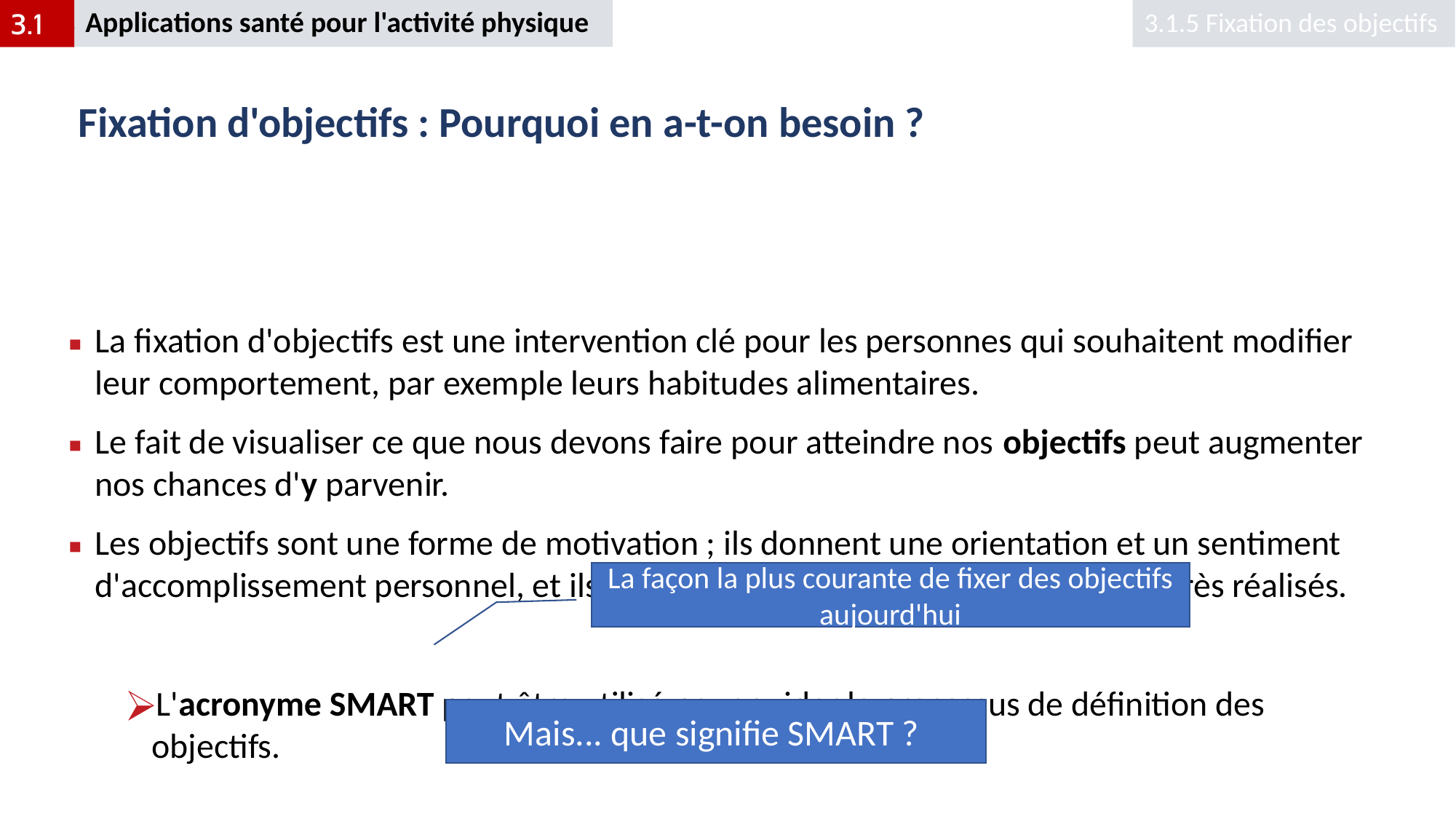

Applications santé pour l'activité physique
3.1.5 Fixation des objectifs
3.1
# Fixation d'objectifs : Pourquoi en a-t-on besoin ?
La fixation d'objectifs est une intervention clé pour les personnes qui souhaitent modifier leur comportement, par exemple leurs habitudes alimentaires.
Le fait de visualiser ce que nous devons faire pour atteindre nos objectifs peut augmenter nos chances d'y parvenir.
Les objectifs sont une forme de motivation ; ils donnent une orientation et un sentiment d'accomplissement personnel, et ils permettent également de suivre les progrès réalisés.

L'acronyme SMART peut être utilisé pour guider le processus de définition des objectifs.

La façon la plus courante de fixer des objectifs aujourd'hui
Mais... que signifie SMART ?